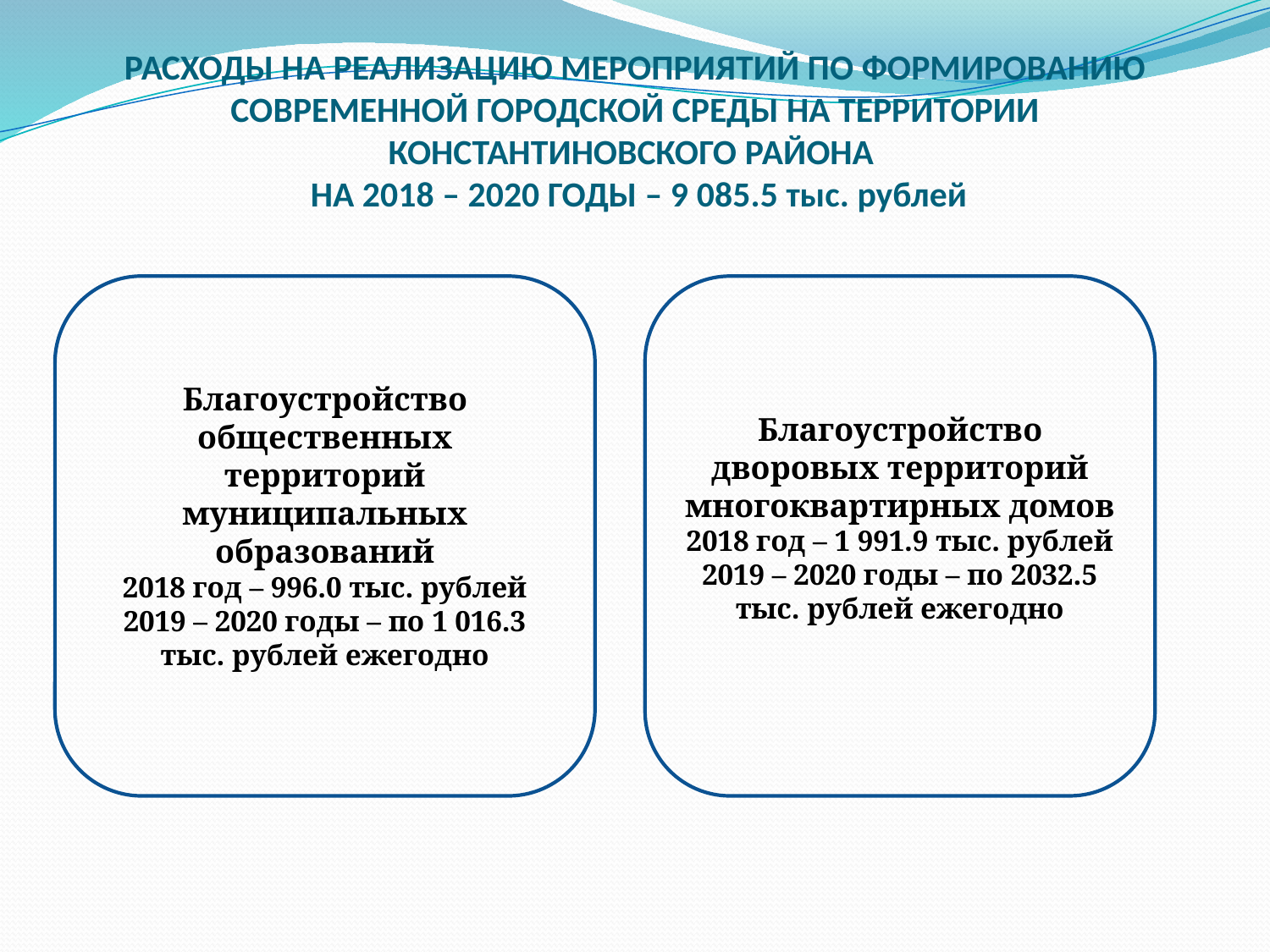

# РАСХОДЫ НА РЕАЛИЗАЦИЮ МЕРОПРИЯТИЙ ПО ФОРМИРОВАНИЮ СОВРЕМЕННОЙ ГОРОДСКОЙ СРЕДЫ НА ТЕРРИТОРИИ КОНСТАНТИНОВСКОГО РАЙОНА НА 2018 – 2020 ГОДЫ – 9 085.5 тыс. рублей
Благоустройство общественных территорий муниципальных образований
2018 год – 996.0 тыс. рублей
2019 – 2020 годы – по 1 016.3 тыс. рублей ежегодно

Благоустройство дворовых территорий многоквартирных домов
2018 год – 1 991.9 тыс. рублей
2019 – 2020 годы – по 2032.5 тыс. рублей ежегодно